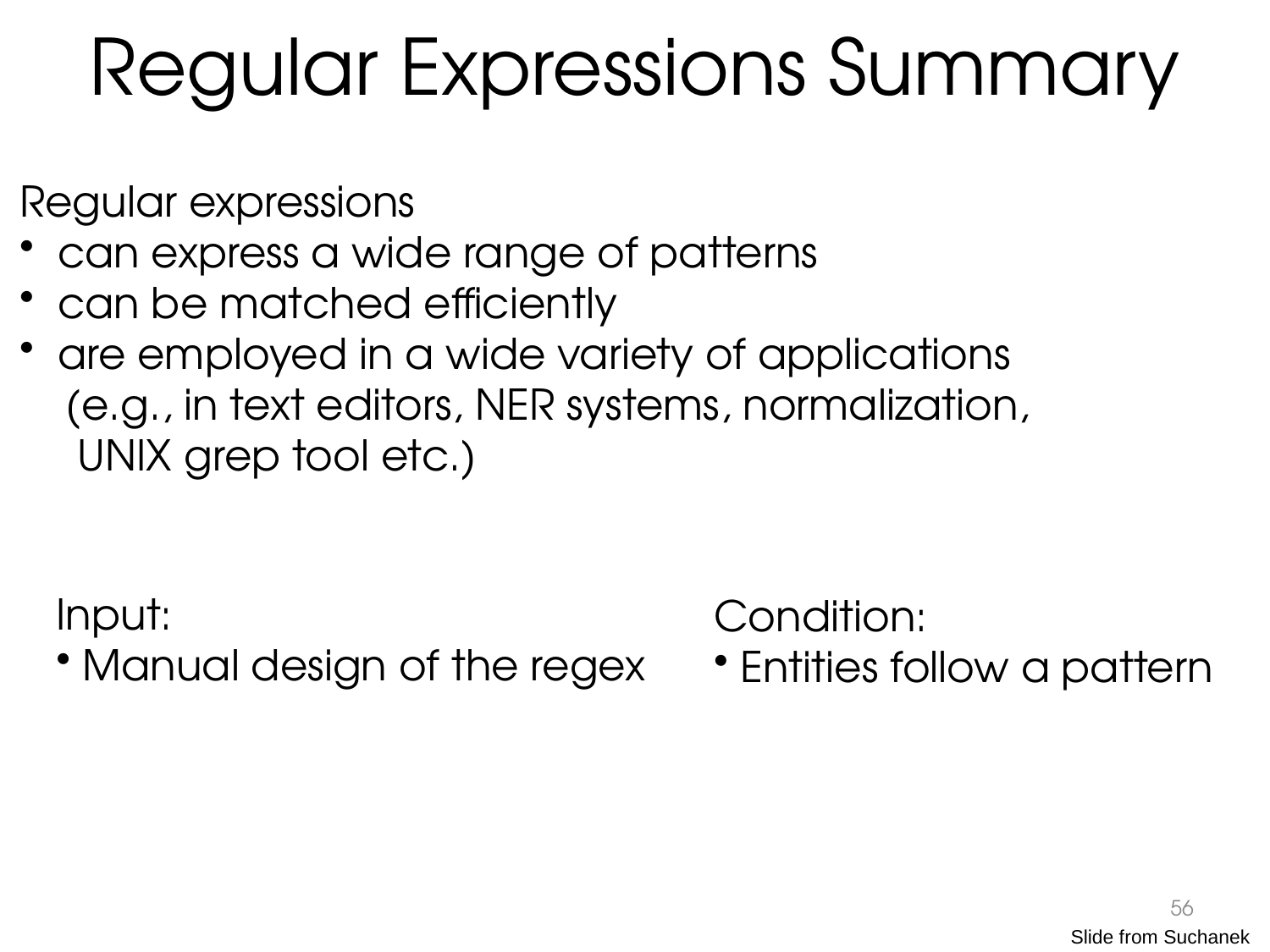

# Regular Expressions Summary
Regular expressions
  can express a wide range of patterns
  can be matched efficiently
  are employed in a wide variety of applications
    (e.g., in text editors, NER systems, normalization,
     UNIX grep tool etc.)
Input:
 Manual design of the regex
Condition:
 Entities follow a pattern
56
Slide from Suchanek